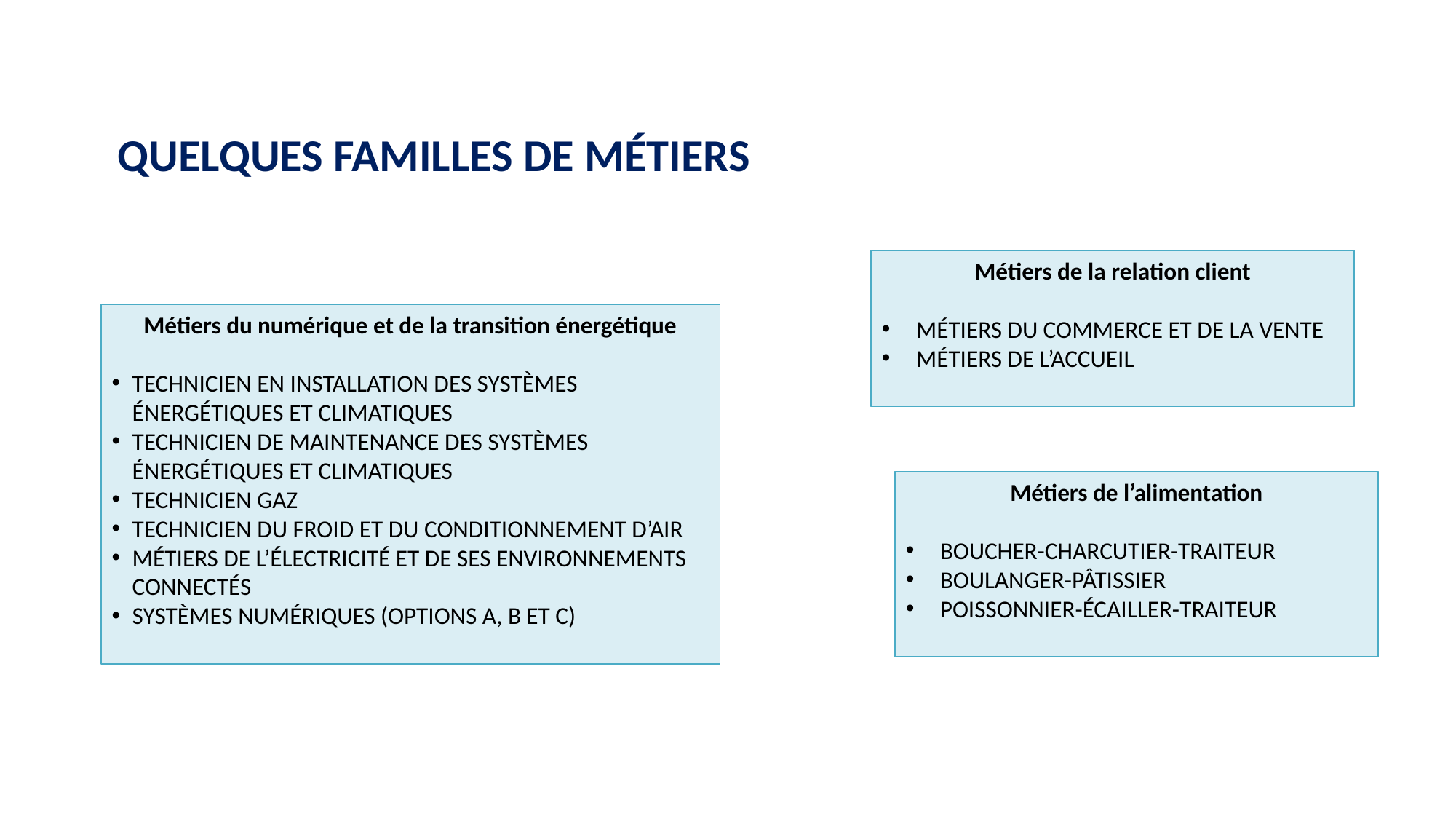

Quelques familles de métiers

Métiers de la relation client

MéTIERS DU COMMERCE ET DE LA VENTE
MéTIERS DE L’ACCUEIL

Métiers du numérique et de la transition énergétique

Technicien en installation des systèmes énergétiques et climatiques
Technicien de maintenance des systèmes énergétiques et climatiques
Technicien gaz
Technicien du froid et du conditionnement d’air
Métiers de l’électricité et de ses environnements connectés
Systèmes numériques (options A, B et C)

Métiers de l’alimentation

Boucher-charcutier-traiteur
Boulanger-pâtissier
Poissonnier-écailler-traiteur